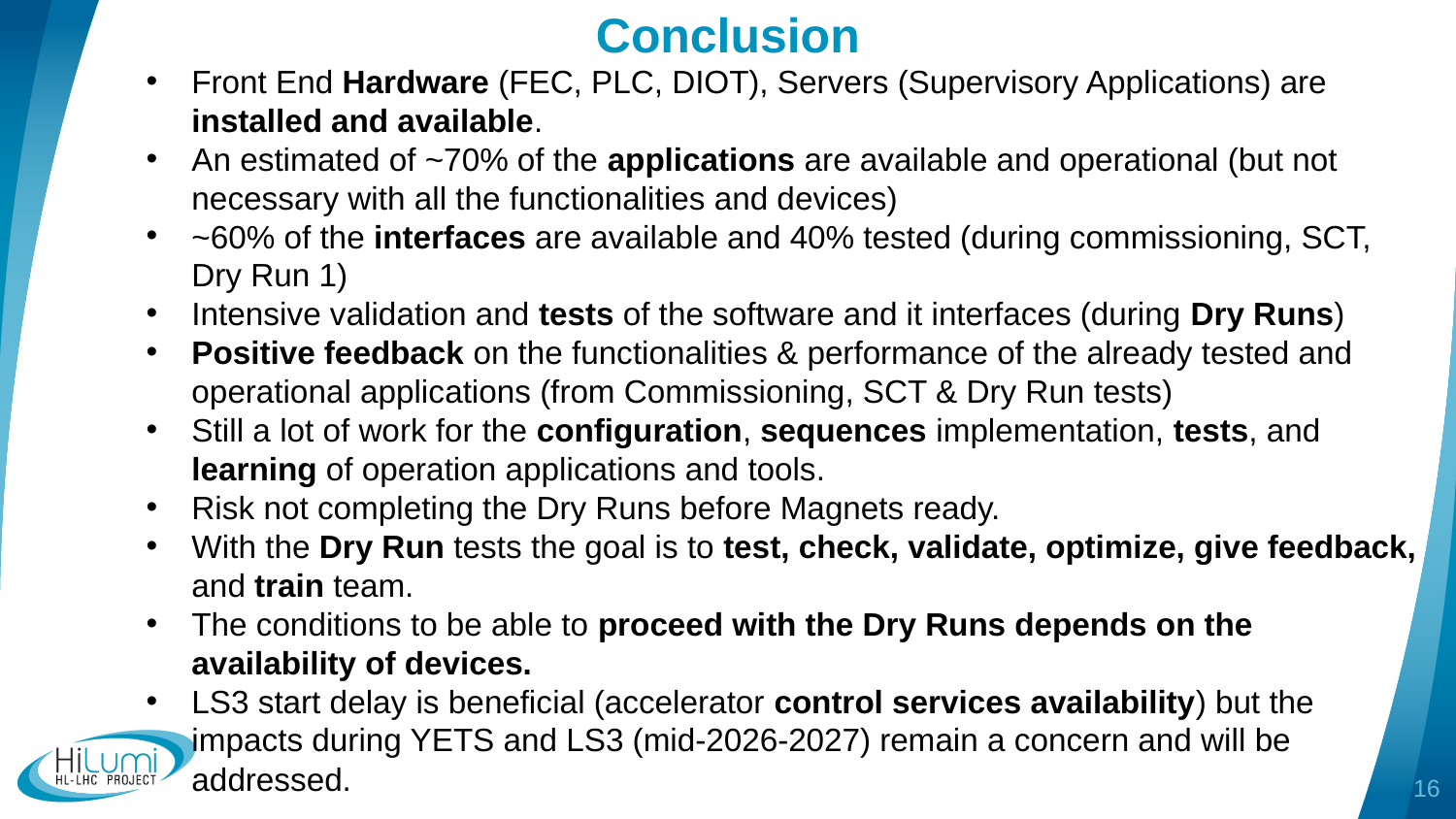

# Conclusion
Front End Hardware (FEC, PLC, DIOT), Servers (Supervisory Applications) are installed and available.
An estimated of ~70% of the applications are available and operational (but not necessary with all the functionalities and devices)
~60% of the interfaces are available and 40% tested (during commissioning, SCT, Dry Run 1)
Intensive validation and tests of the software and it interfaces (during Dry Runs)
Positive feedback on the functionalities & performance of the already tested and operational applications (from Commissioning, SCT & Dry Run tests)
Still a lot of work for the configuration, sequences implementation, tests, and learning of operation applications and tools.
Risk not completing the Dry Runs before Magnets ready.
With the Dry Run tests the goal is to test, check, validate, optimize, give feedback, and train team.
The conditions to be able to proceed with the Dry Runs depends on the availability of devices.
LS3 start delay is beneficial (accelerator control services availability) but the impacts during YETS and LS3 (mid-2026-2027) remain a concern and will be addressed.

16